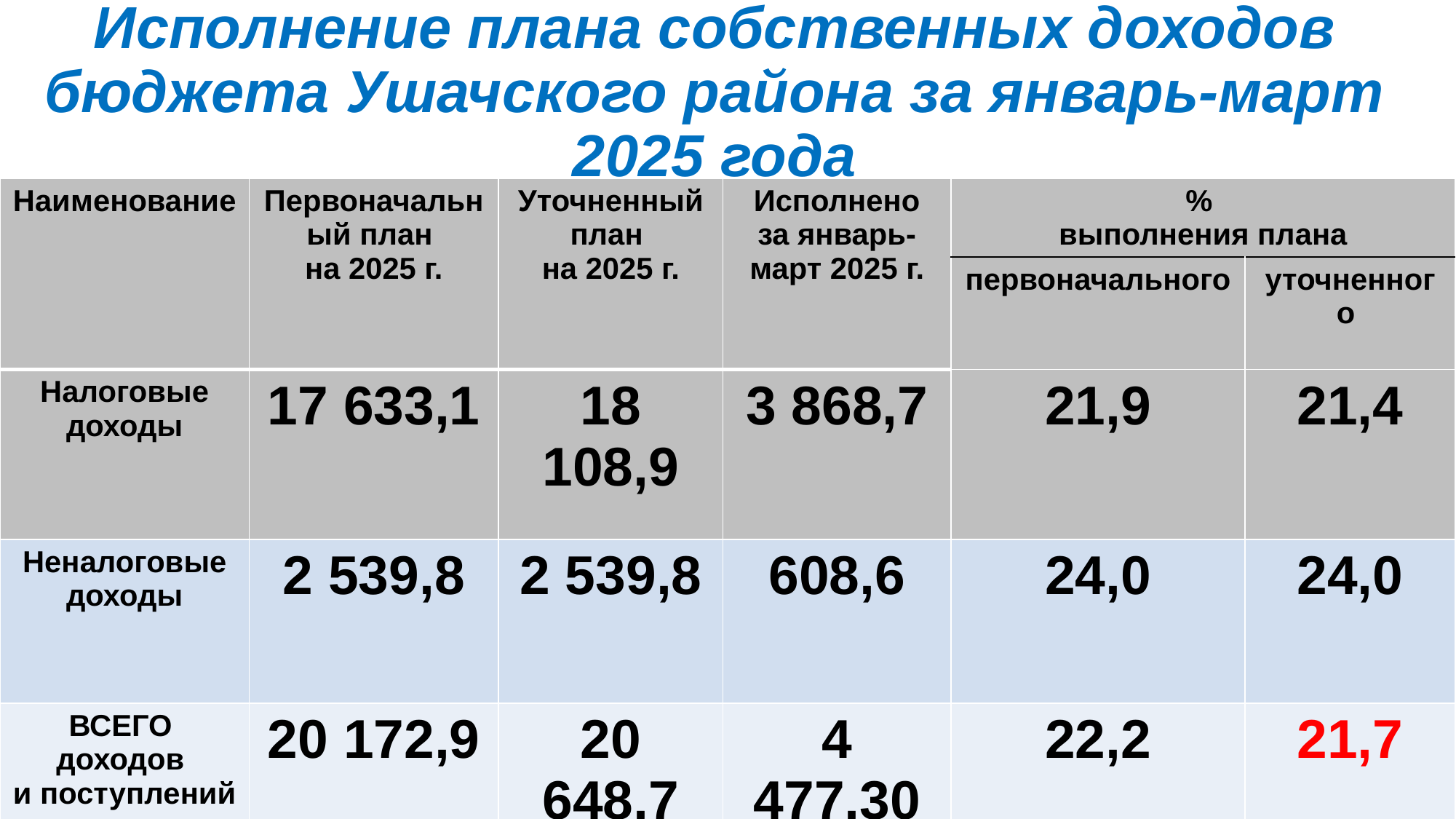

# Исполнение плана собственных доходов бюджета Ушачского района за январь-март 2025 года
| Наименование | Первоначальный план на 2025 г. | Уточненный план на 2025 г. | Исполнено за январь-март 2025 г. | % выполнения плана |  |
| --- | --- | --- | --- | --- | --- |
|  |  |  |  | первоначального | уточненного |
| Налоговые доходы | 17 633,1 | 18 108,9 | 3 868,7 | 21,9 | 21,4 |
| Неналоговые доходы | 2 539,8 | 2 539,8 | 608,6 | 24,0 | 24,0 |
| ВСЕГО доходов и поступлений | 20 172,9 | 20 648,7 | 4 477,30 | 22,2 | 21,7 |